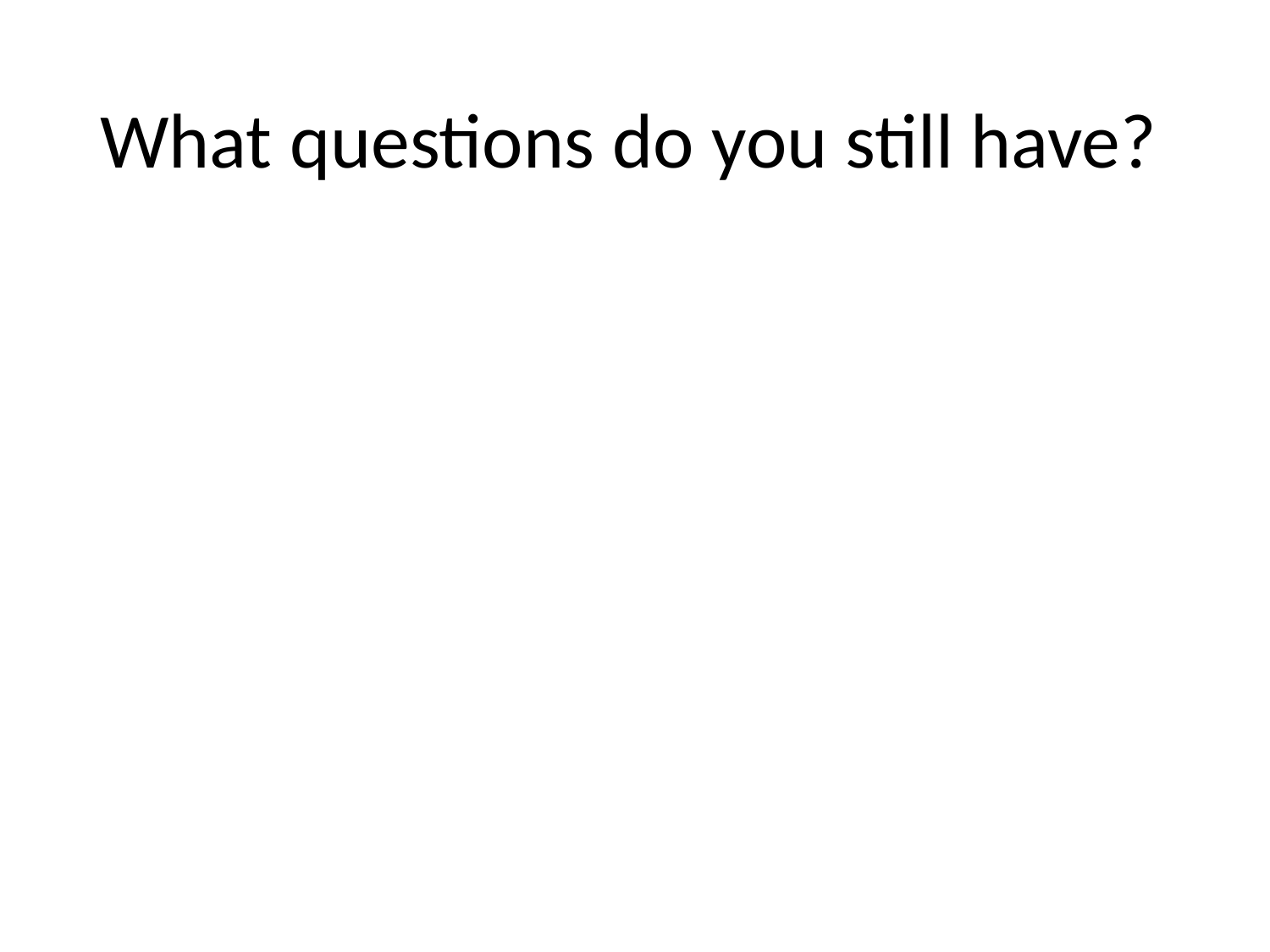

# What questions do you still have?